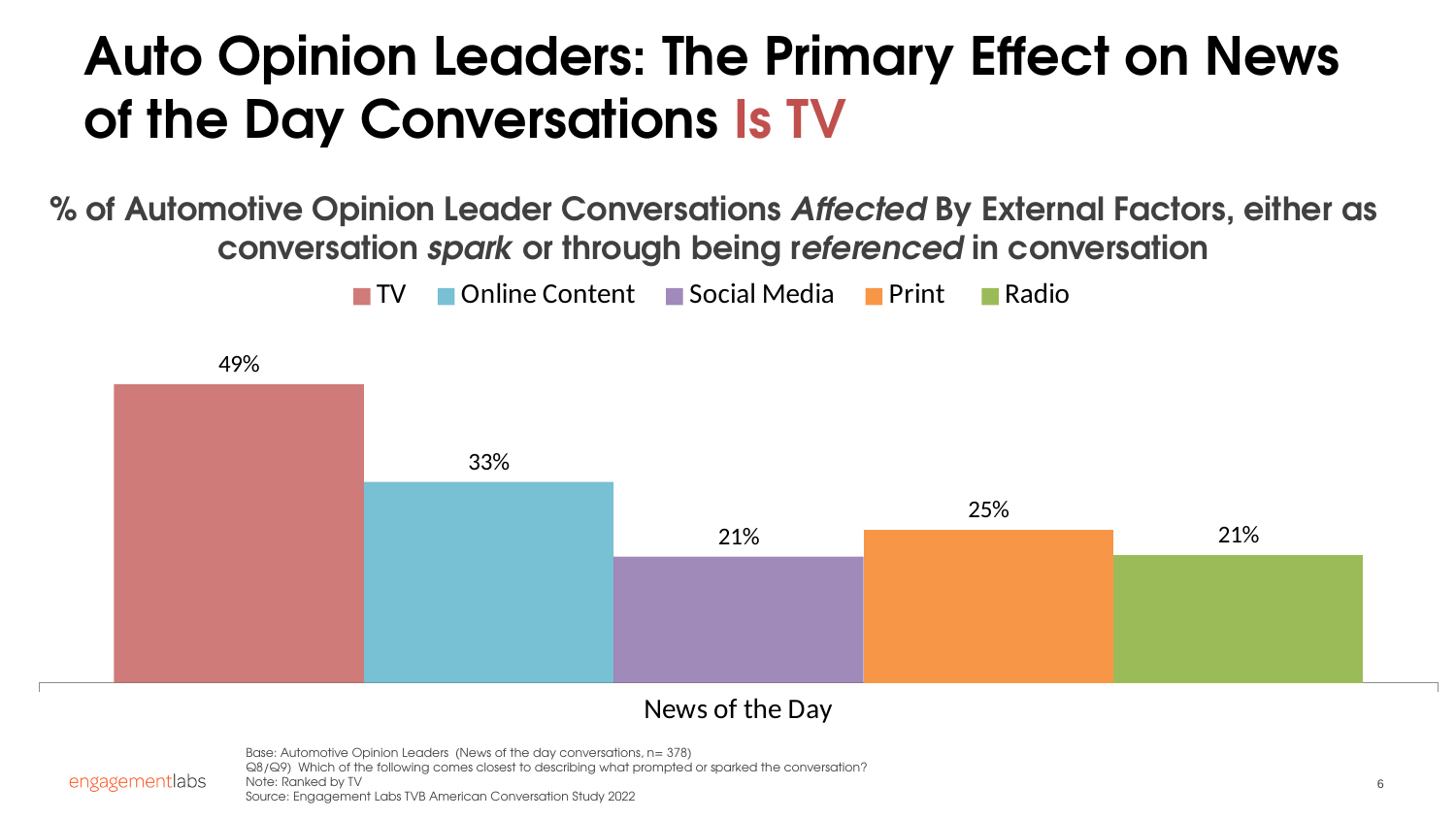

Auto Opinion Leaders: The Primary Effect on News of the Day Conversations Is TV
% of Automotive Opinion Leader Conversations Affected By External Factors, either as conversation spark or through being referenced in conversation

### Chart

| Category | TV | Online Content | Social Media | Print  | Radio |
|---|---|---|---|---|---|
| News of the Day | 0.4924 | 0.331 | 0.20778 | 0.2528 | 0.211 |
Base: Automotive Opinion Leaders  (News of the day conversations, n= 378)
Q8/Q9)  Which of the following comes closest to describing what prompted or sparked the conversation?
Note: Ranked by TV
Source: Engagement Labs TVB American Conversation Study 2022